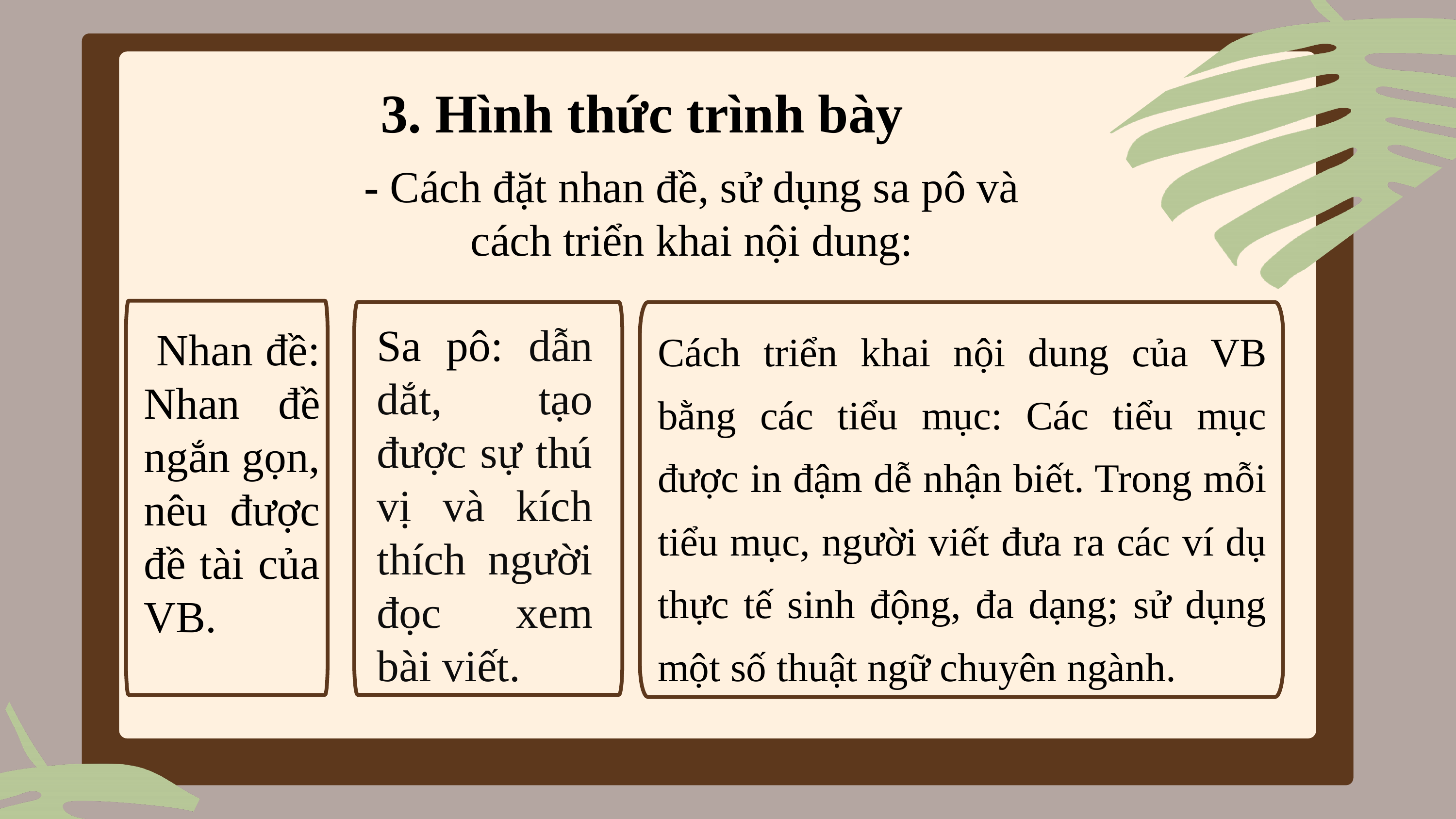

3. Hình thức trình bày
- Cách đặt nhan đề, sử dụng sa pô và cách triển khai nội dung:

Cách triển khai nội dung của VB bằng các tiểu mục: Các tiểu mục được in đậm dễ nhận biết. Trong mỗi tiểu mục, người viết đưa ra các ví dụ thực tế sinh động, đa dạng; sử dụng một số thuật ngữ chuyên ngành.
Sa pô: dẫn dắt, tạo được sự thú vị và kích thích người đọc xem bài viết.
 Nhan đề: Nhan đề ngắn gọn, nêu được đề tài của VB.